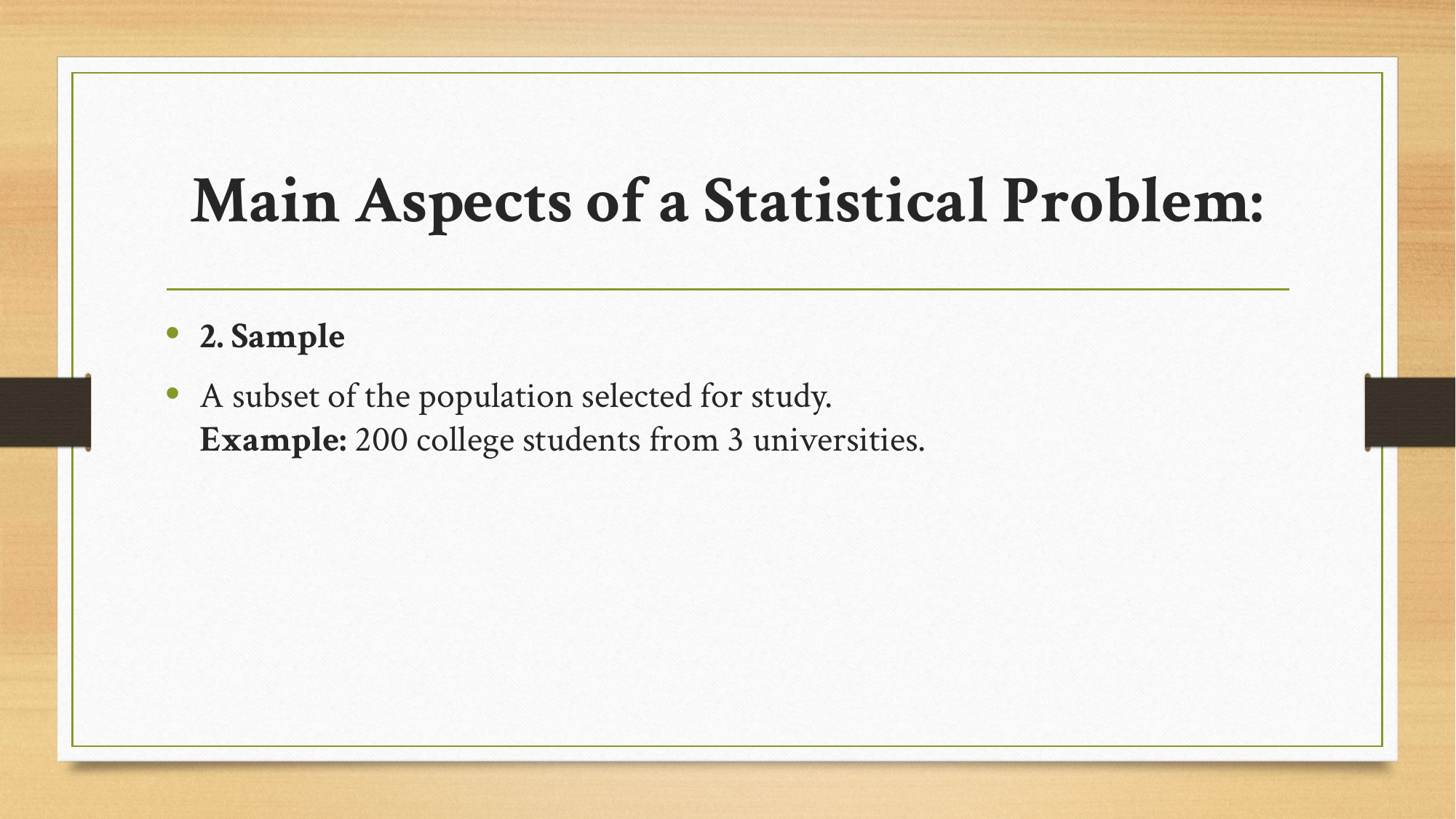

# Main Aspects of a Statistical Problem:
2. Sample
A subset of the population selected for study.
Example: 200 college students from 3 universities.